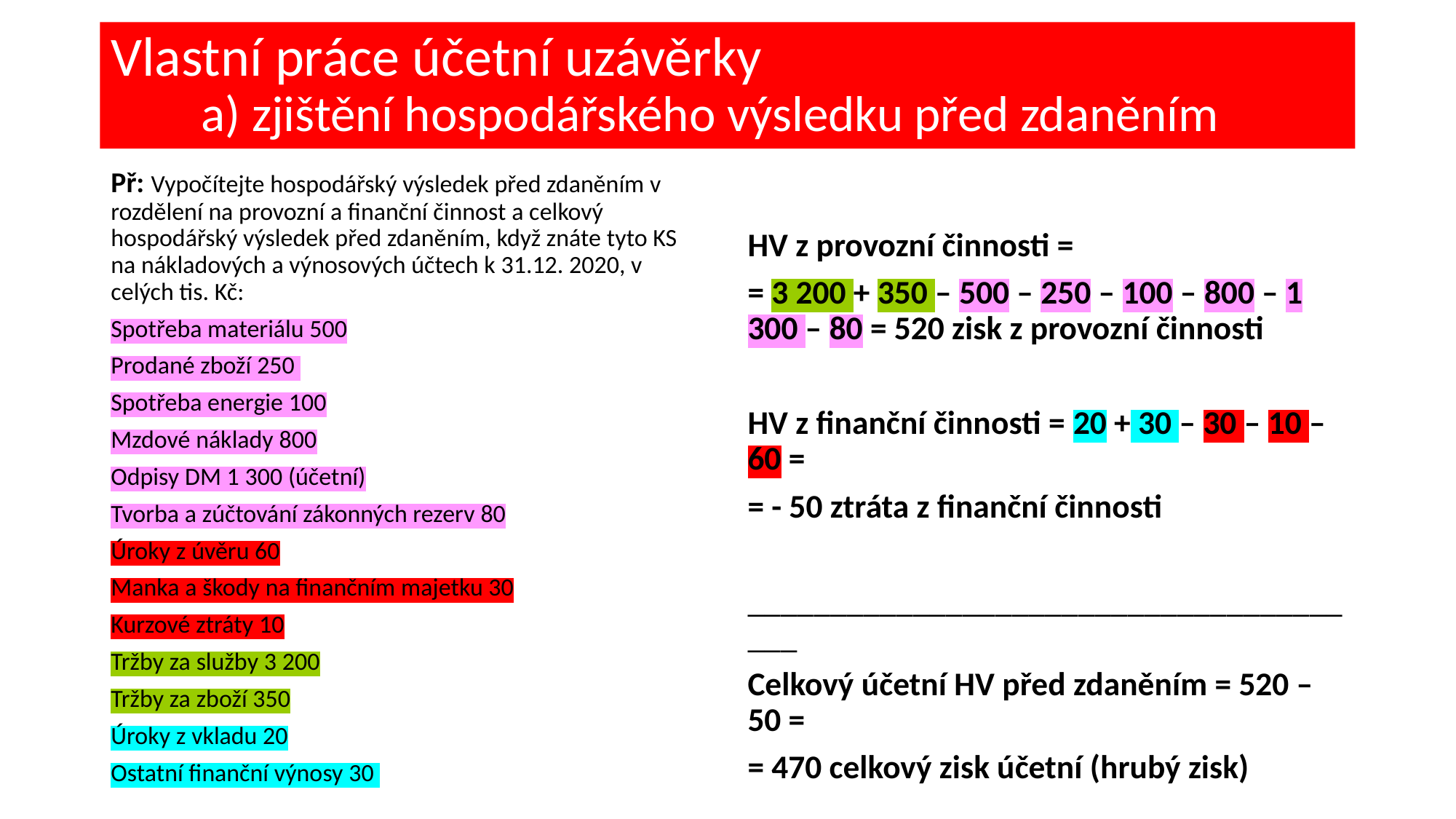

# Vlastní práce účetní uzávěrky a) zjištění hospodářského výsledku před zdaněním
Př: Vypočítejte hospodářský výsledek před zdaněním v rozdělení na provozní a finanční činnost a celkový hospodářský výsledek před zdaněním, když znáte tyto KS na nákladových a výnosových účtech k 31.12. 2020, v celých tis. Kč:
Spotřeba materiálu 500
Prodané zboží 250
Spotřeba energie 100
Mzdové náklady 800
Odpisy DM 1 300 (účetní)
Tvorba a zúčtování zákonných rezerv 80
Úroky z úvěru 60
Manka a škody na finančním majetku 30
Kurzové ztráty 10
Tržby za služby 3 200
Tržby za zboží 350
Úroky z vkladu 20
Ostatní finanční výnosy 30

HV z provozní činnosti =
= 3 200 + 350 – 500 – 250 – 100 – 800 – 1 300 – 80 = 520 zisk z provozní činnosti

HV z finanční činnosti = 20 + 30 – 30 – 10 – 60 =
= - 50 ztráta z finanční činnosti

_______________________________________
Celkový účetní HV před zdaněním = 520 – 50 =
= 470 celkový zisk účetní (hrubý zisk)